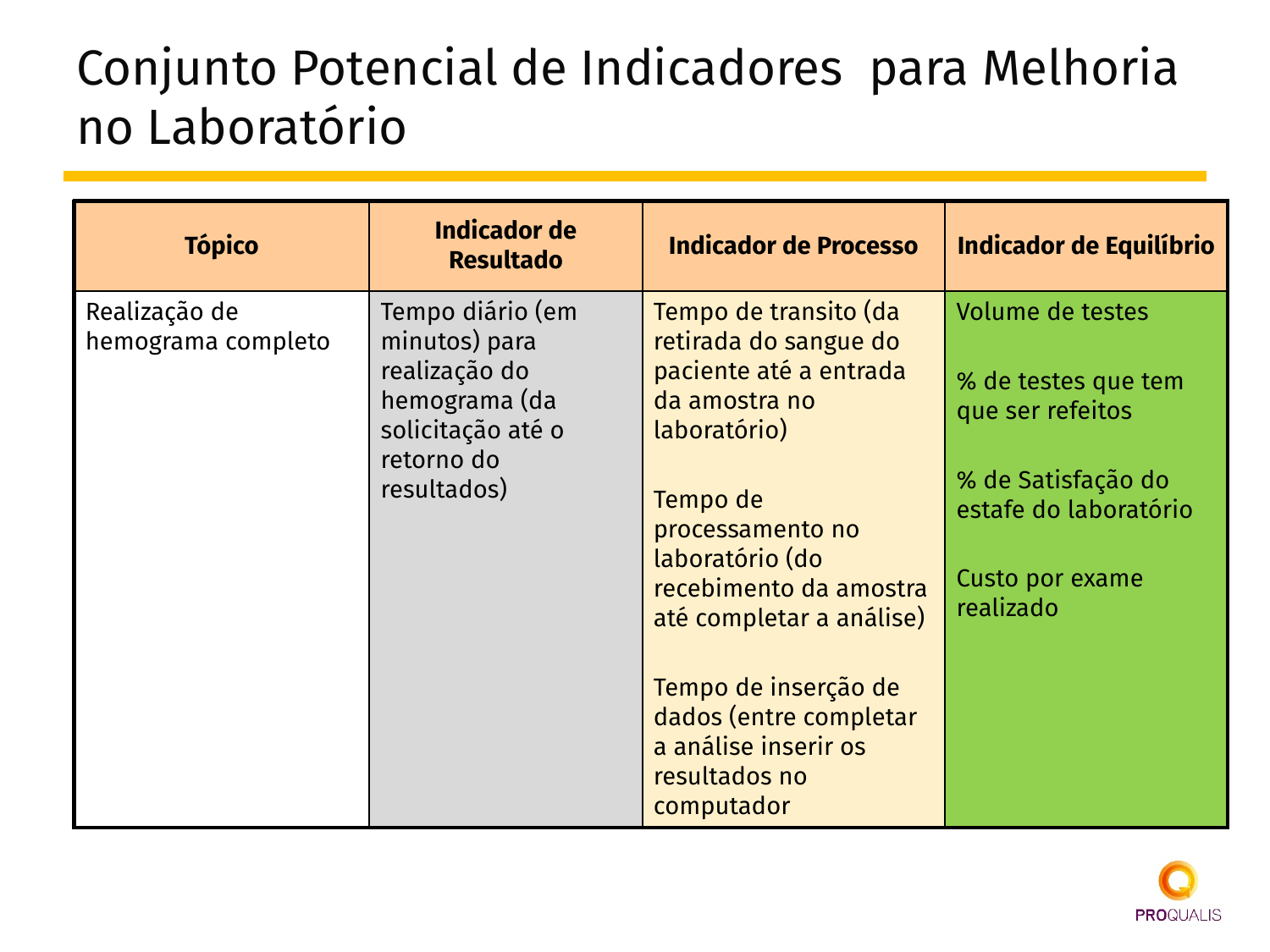

# Conjunto Potencial de Indicadores  para Melhoria no Laboratório
| Tópico | Indicador de Resultado | Indicador de Processo | Indicador de Equilíbrio |
| --- | --- | --- | --- |
| Realização de hemograma completo | Tempo diário (em minutos) para realização do hemograma (da solicitação até o retorno do resultados) | Tempo de transito (da retirada do sangue do paciente até a entrada da amostra no laboratório) Tempo de processamento no laboratório (do recebimento da amostra até completar a análise) Tempo de inserção de dados (entre completar a análise inserir os resultados no computador | Volume de testes % de testes que tem que ser refeitos % de Satisfação do estafe do laboratório Custo por exame realizado |